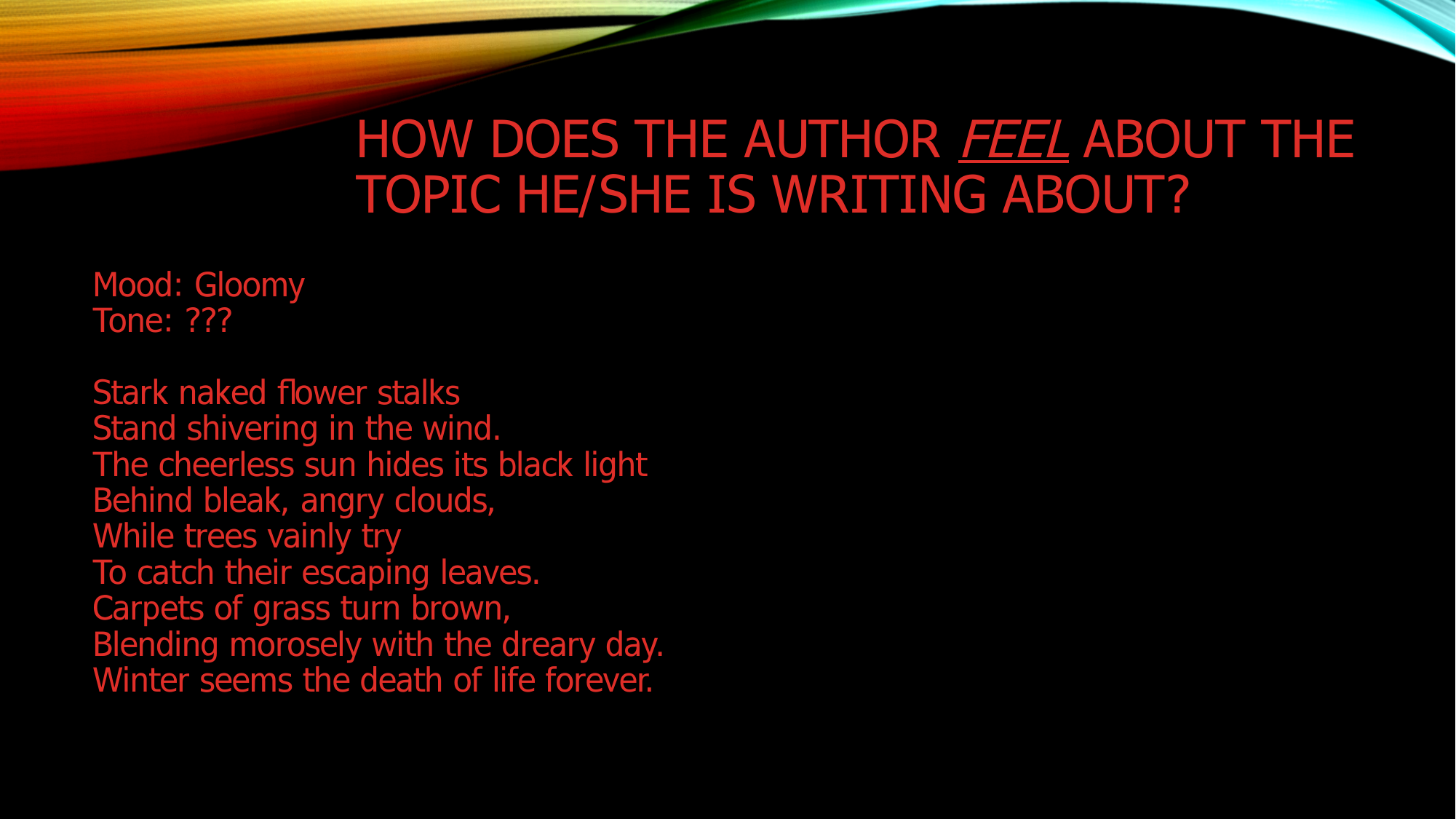

# How does the author feel about the topic he/she is writing about?
Mood: Gloomy
Tone: ???

Stark naked flower stalks
Stand shivering in the wind.
The cheerless sun hides its black light
Behind bleak, angry clouds,
While trees vainly try
To catch their escaping leaves.
Carpets of grass turn brown,
Blending morosely with the dreary day.
Winter seems the death of life forever.